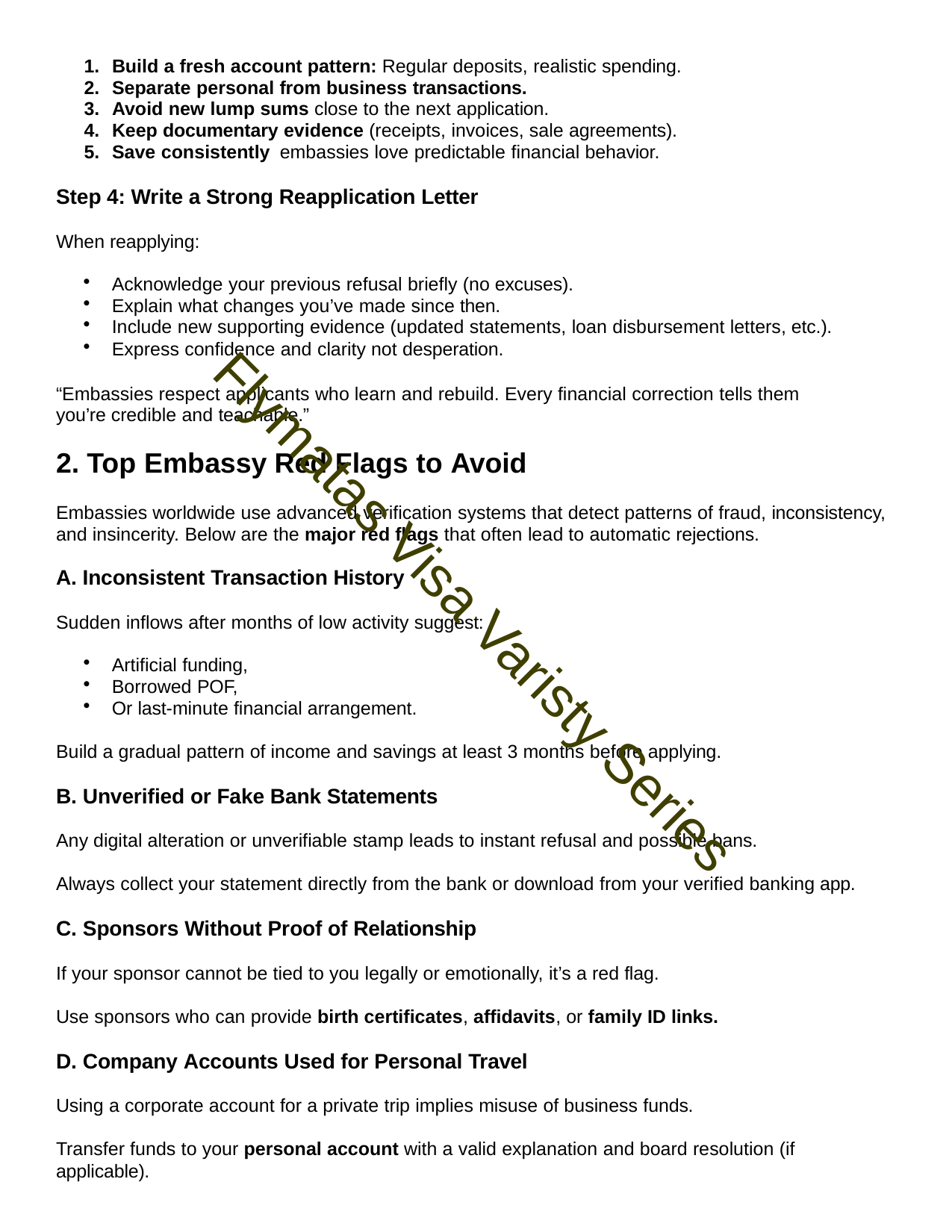

Build a fresh account pattern: Regular deposits, realistic spending.
Separate personal from business transactions.
Avoid new lump sums close to the next application.
Keep documentary evidence (receipts, invoices, sale agreements).
Save consistently embassies love predictable financial behavior.
Step 4: Write a Strong Reapplication Letter
When reapplying:
Acknowledge your previous refusal briefly (no excuses).
Explain what changes you’ve made since then.
Include new supporting evidence (updated statements, loan disbursement letters, etc.).
Express confidence and clarity not desperation.

“Embassies respect applicants who learn and rebuild. Every financial correction tells them you’re credible and teachable.”
Top Embassy Red Flags to Avoid
Embassies worldwide use advanced verification systems that detect patterns of fraud, inconsistency, and insincerity. Below are the major red flags that often lead to automatic rejections.
Inconsistent Transaction History
Sudden inflows after months of low activity suggest:
Artificial funding,
Borrowed POF,
Or last-minute financial arrangement.
Build a gradual pattern of income and savings at least 3 months before applying.
Unverified or Fake Bank Statements
Any digital alteration or unverifiable stamp leads to instant refusal and possible bans.
Always collect your statement directly from the bank or download from your verified banking app.
Sponsors Without Proof of Relationship
If your sponsor cannot be tied to you legally or emotionally, it’s a red flag.
Use sponsors who can provide birth certificates, affidavits, or family ID links.
Company Accounts Used for Personal Travel
Using a corporate account for a private trip implies misuse of business funds.
Transfer funds to your personal account with a valid explanation and board resolution (if applicable).
Flymatas Visa Varisty Series